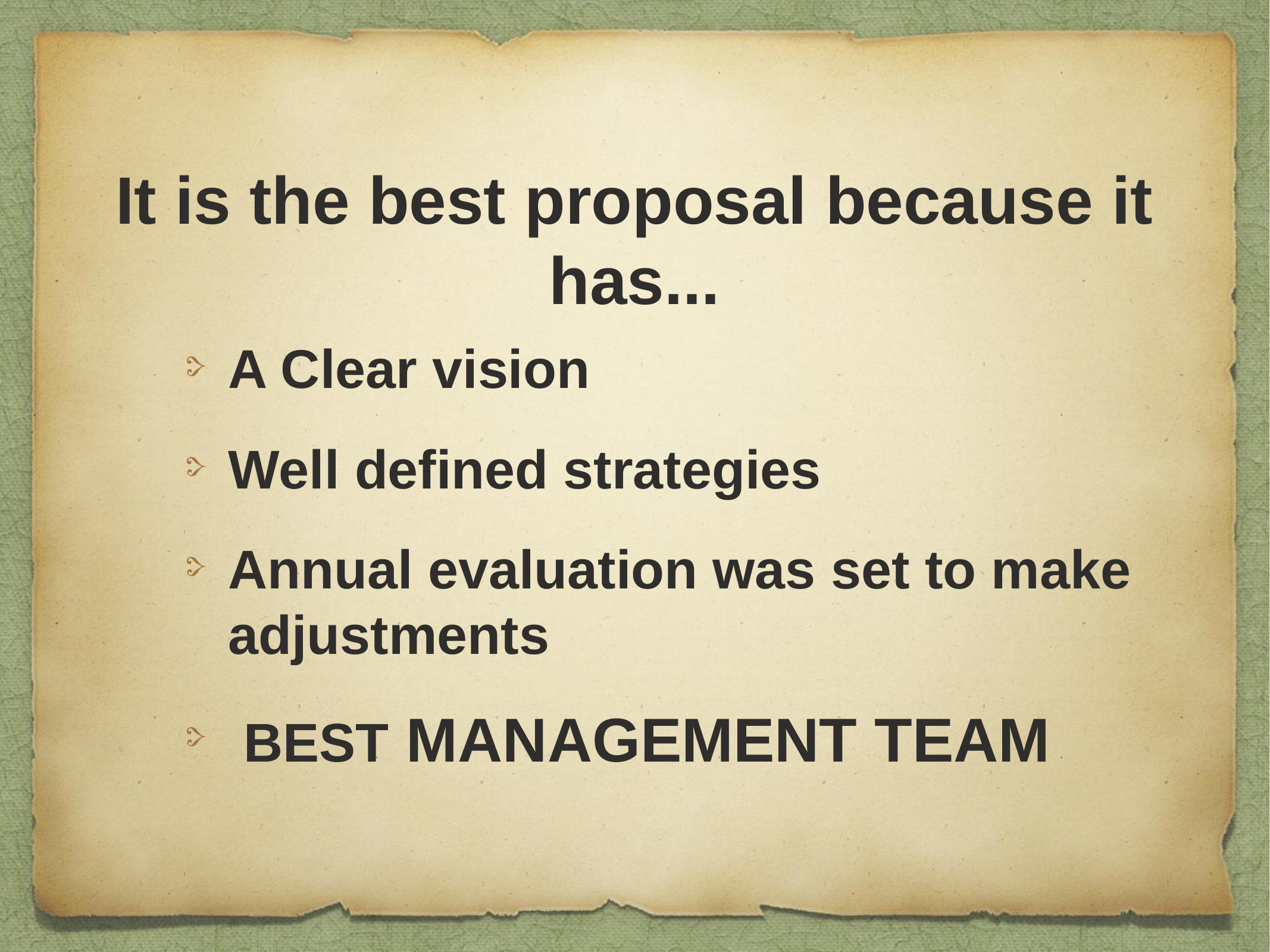

# It is the best proposal because it has...
A Clear vision
Well defined strategies
Annual evaluation was set to make adjustments
 BEST MANAGEMENT TEAM